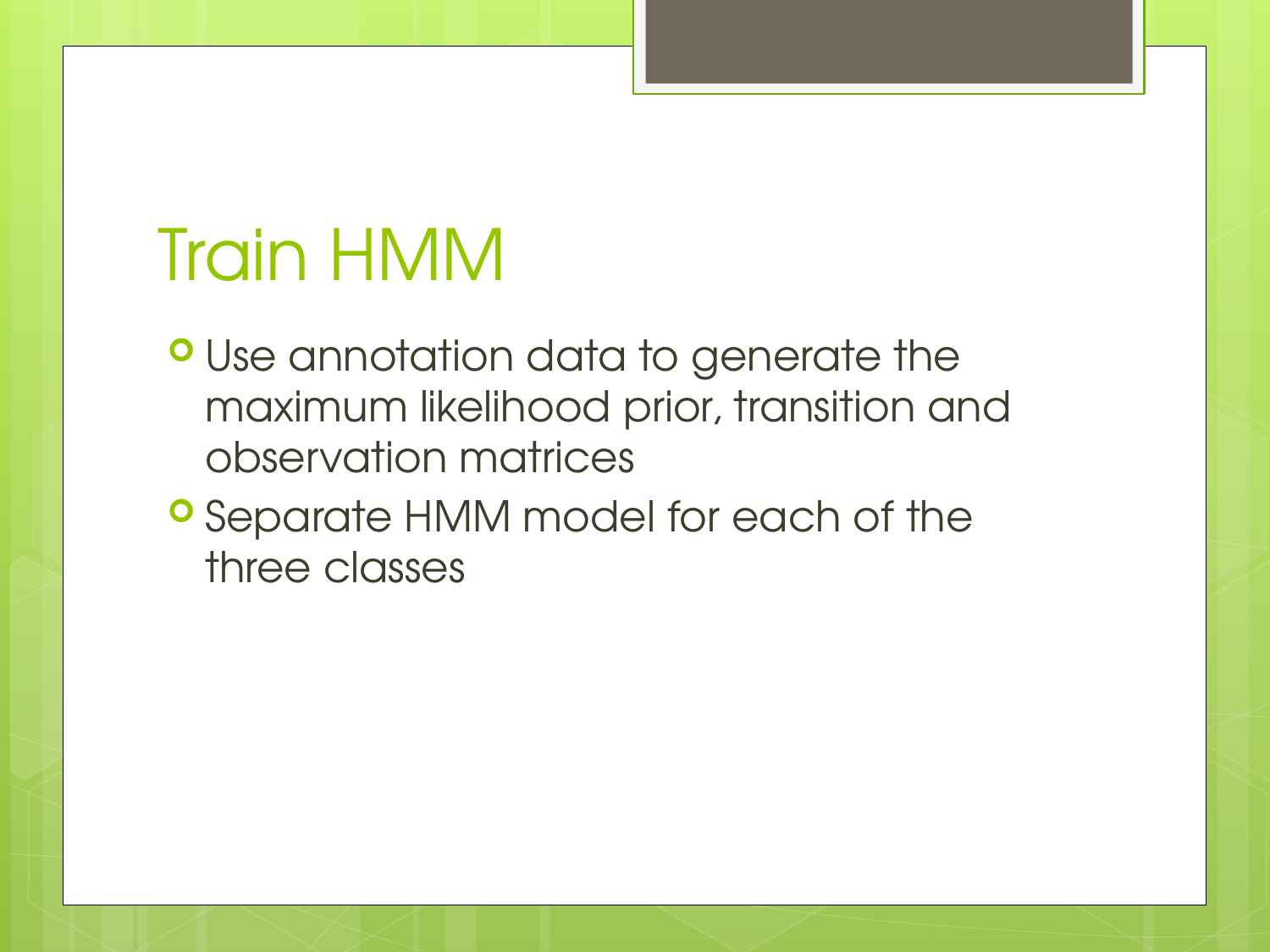

# Train HMM
Use annotation data to generate the maximum likelihood prior, transition and observation matrices
Separate HMM model for each of the three classes